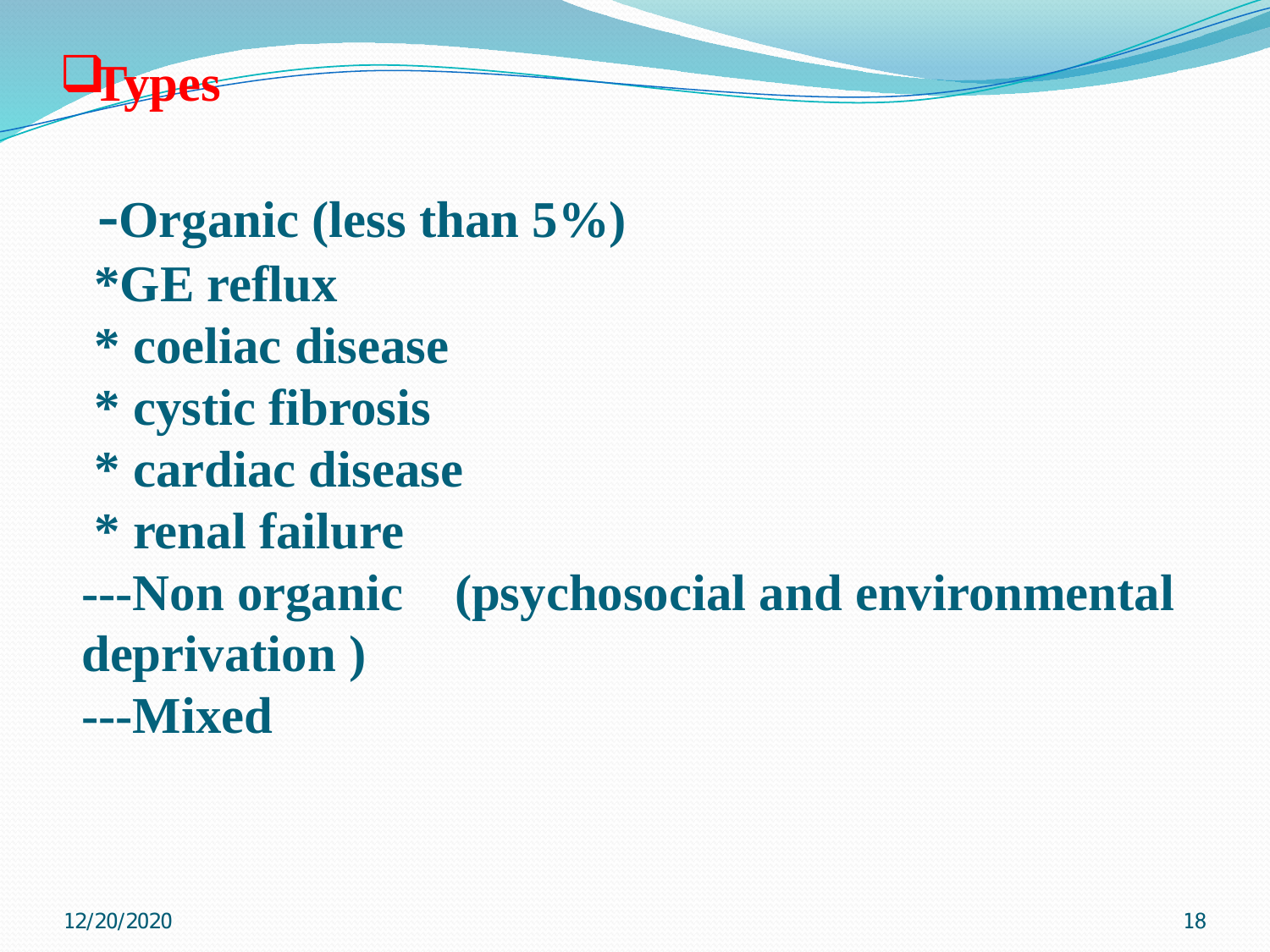

# Types -Organic (less than 5%) *GE reflux * coeliac disease * cystic fibrosis * cardiac disease * renal failure ---Non organic    (psychosocial and environmental deprivation ) ---Mixed
12/20/2020
18